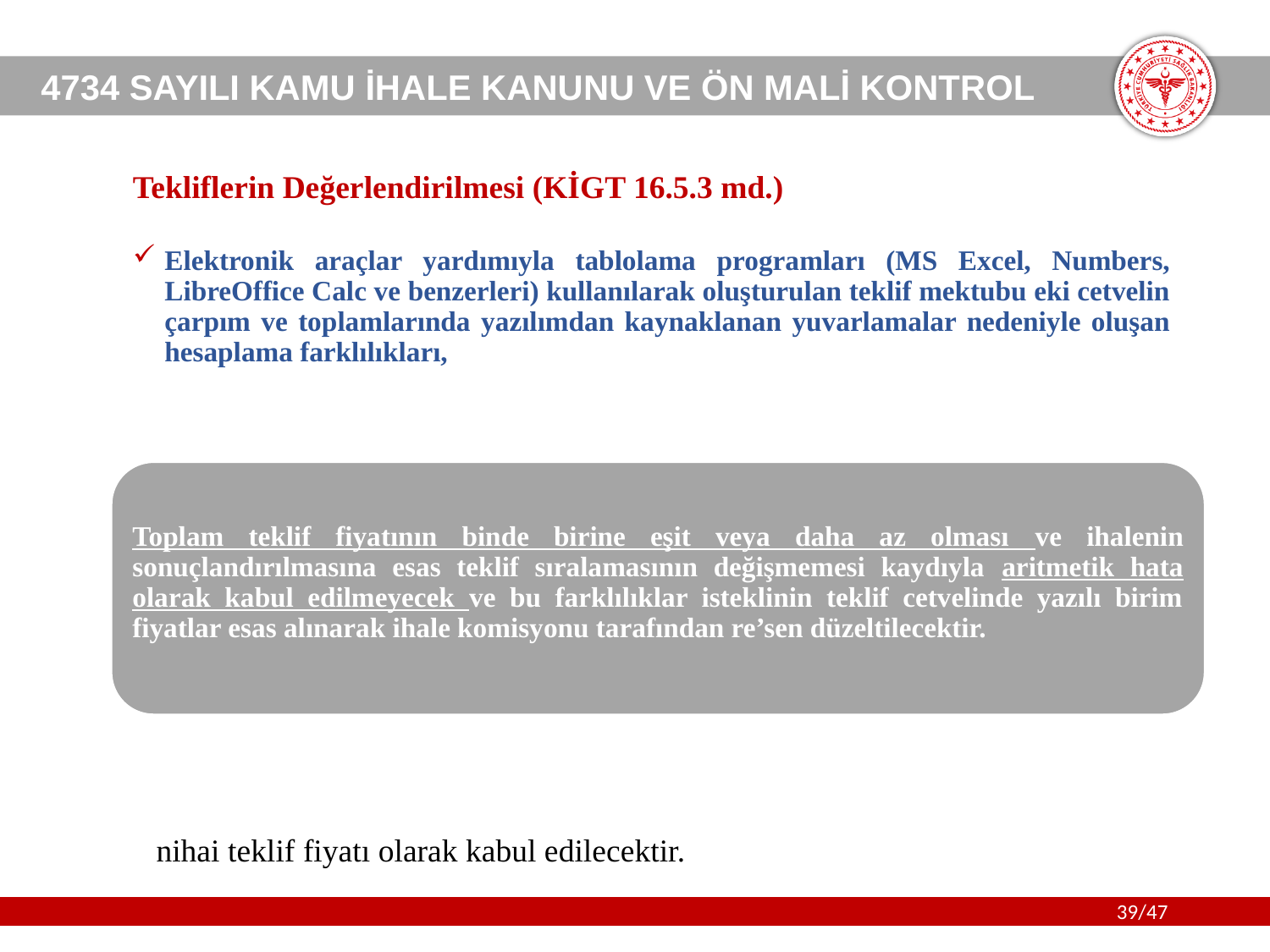

# Tekliflerin Değerlendirilmesi (KİGT 16.5.3 md.)
Elektronik araçlar yardımıyla tablolama programları (MS Excel, Numbers, LibreOffice Calc ve benzerleri) kullanılarak oluşturulan teklif mektubu eki cetvelin çarpım ve toplamlarında yazılımdan kaynaklanan yuvarlamalar nedeniyle oluşan hesaplama farklılıkları,

Toplam teklif fiyatının binde birine eşit veya daha az olması ve ihalenin sonuçlandırılmasına esas teklif sıralamasının değişmemesi kaydıyla aritmetik hata olarak kabul edilmeyecek ve bu farklılıklar isteklinin teklif cetvelinde yazılı birim fiyatlar esas alınarak ihale komisyonu tarafından re’sen düzeltilecektir.

nihai teklif fiyatı olarak kabul edilecektir.